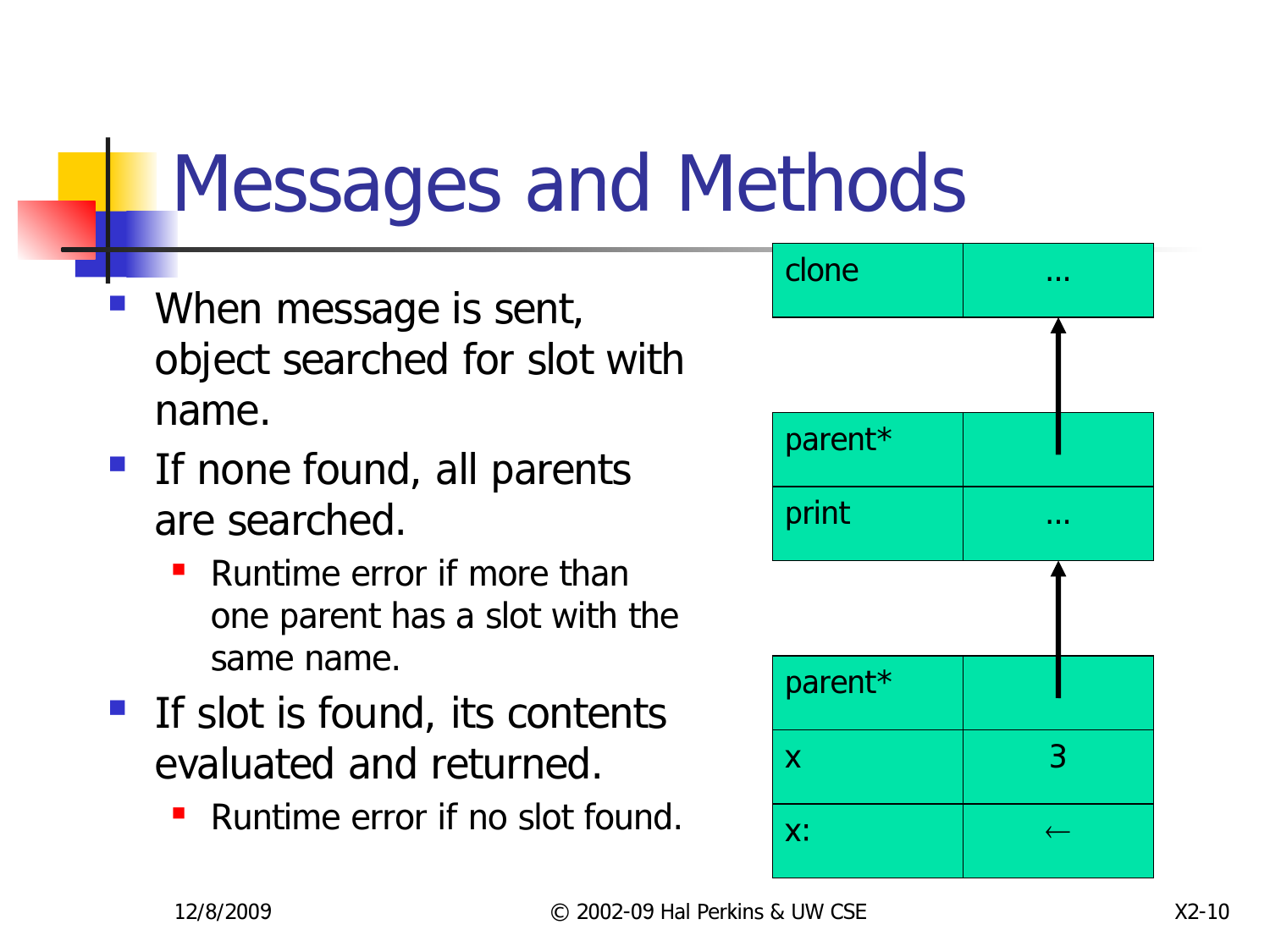

# Messages and Methods
clone
…
When message is sent, object searched for slot with name.
If none found, all parents are searched.
Runtime error if more than one parent has a slot with the same name.
If slot is found, its contents evaluated and returned.
Runtime error if no slot found.

parent*

print
…

parent*

x
3
x:
←
12/8/2009
© 2002-09 Hal Perkins & UW CSE
X2-10